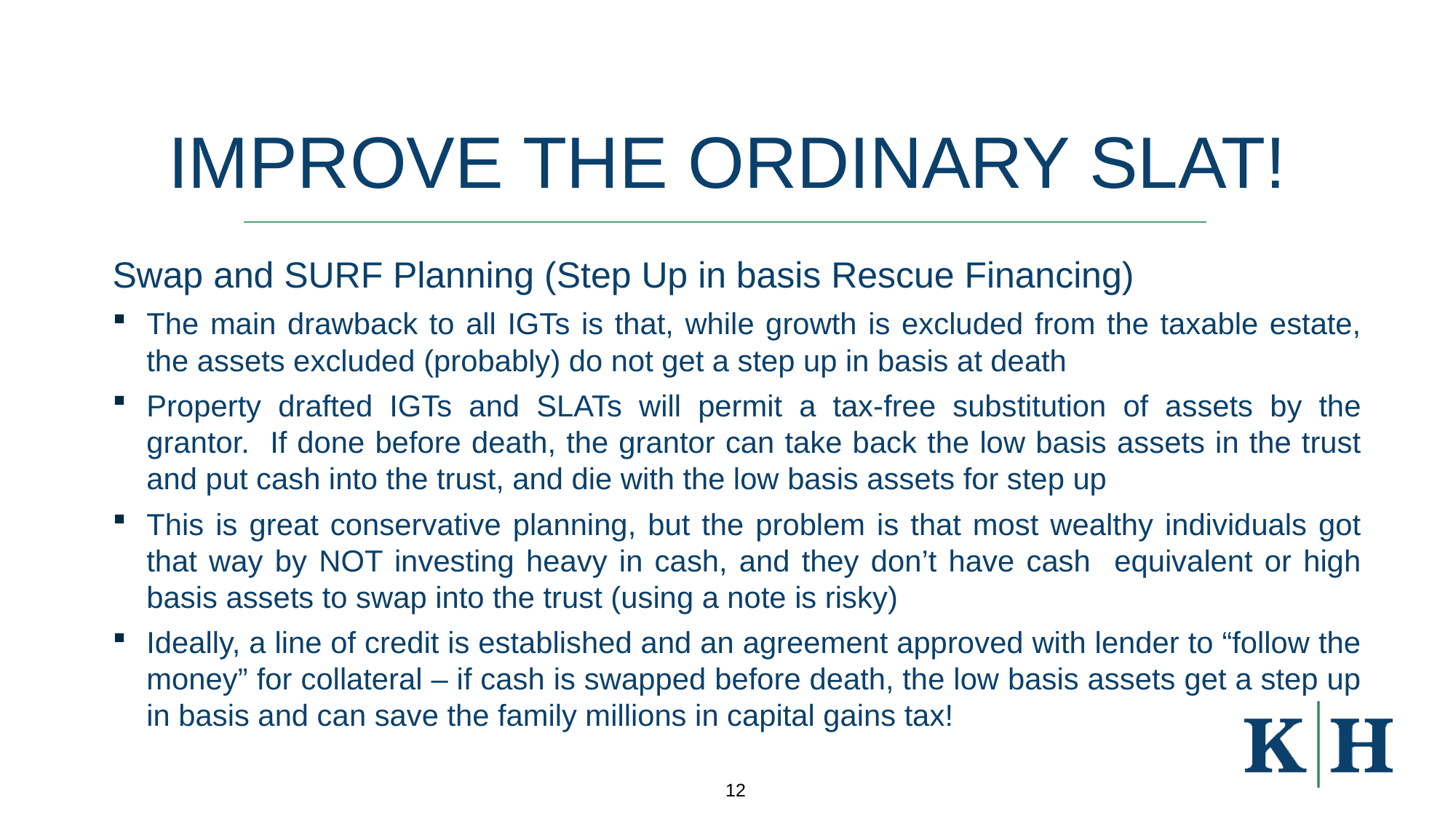

# Improve the Ordinary SLAT!
Swap and SURF Planning (Step Up in basis Rescue Financing)
The main drawback to all IGTs is that, while growth is excluded from the taxable estate, the assets excluded (probably) do not get a step up in basis at death
Property drafted IGTs and SLATs will permit a tax-free substitution of assets by the grantor.  If done before death, the grantor can take back the low basis assets in the trust and put cash into the trust, and die with the low basis assets for step up
This is great conservative planning, but the problem is that most wealthy individuals got that way by NOT investing heavy in cash, and they don’t have cash  equivalent or high basis assets to swap into the trust (using a note is risky)
Ideally, a line of credit is established and an agreement approved with lender to “follow the money” for collateral – if cash is swapped before death, the low basis assets get a step up in basis and can save the family millions in capital gains tax!
12